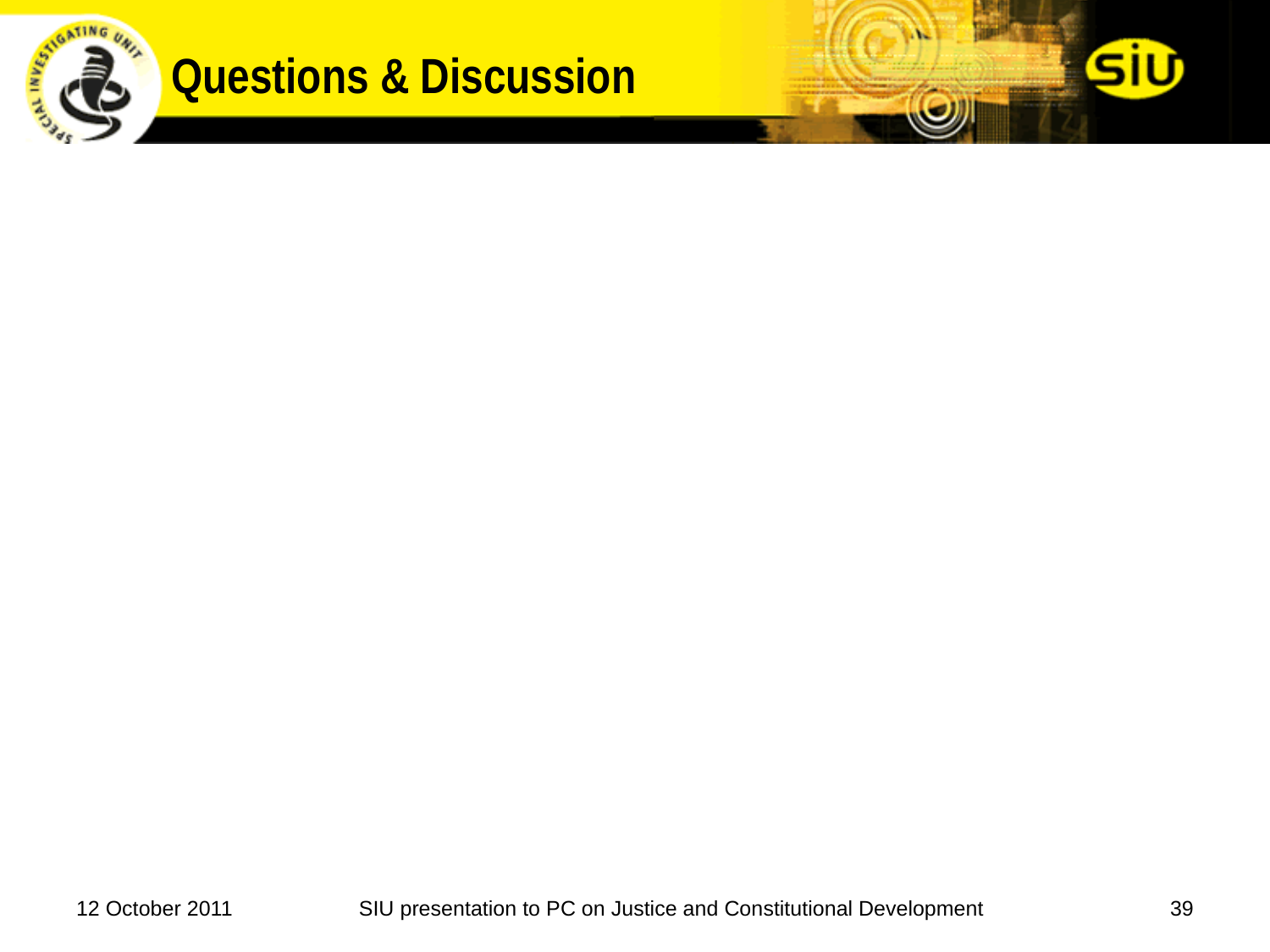

# Questions & Discussion

12 October 2011
SIU presentation to PC on Justice and Constitutional Development
39